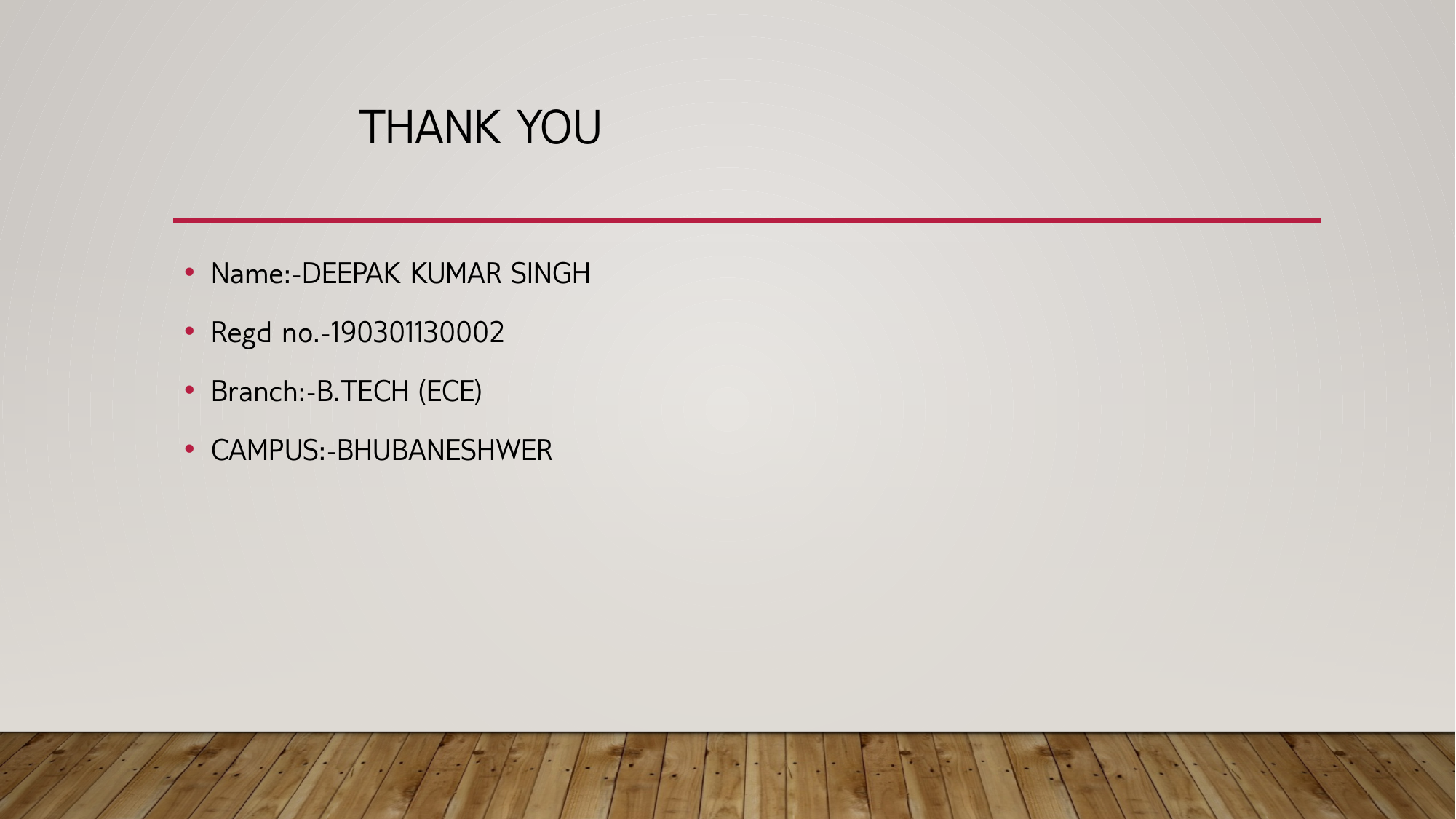

# Thank you
Name:-DEEPAK KUMAR SINGH
Regd no.-190301130002
Branch:-B.TECH (ECE)
CAMPUS:-BHUBANESHWER